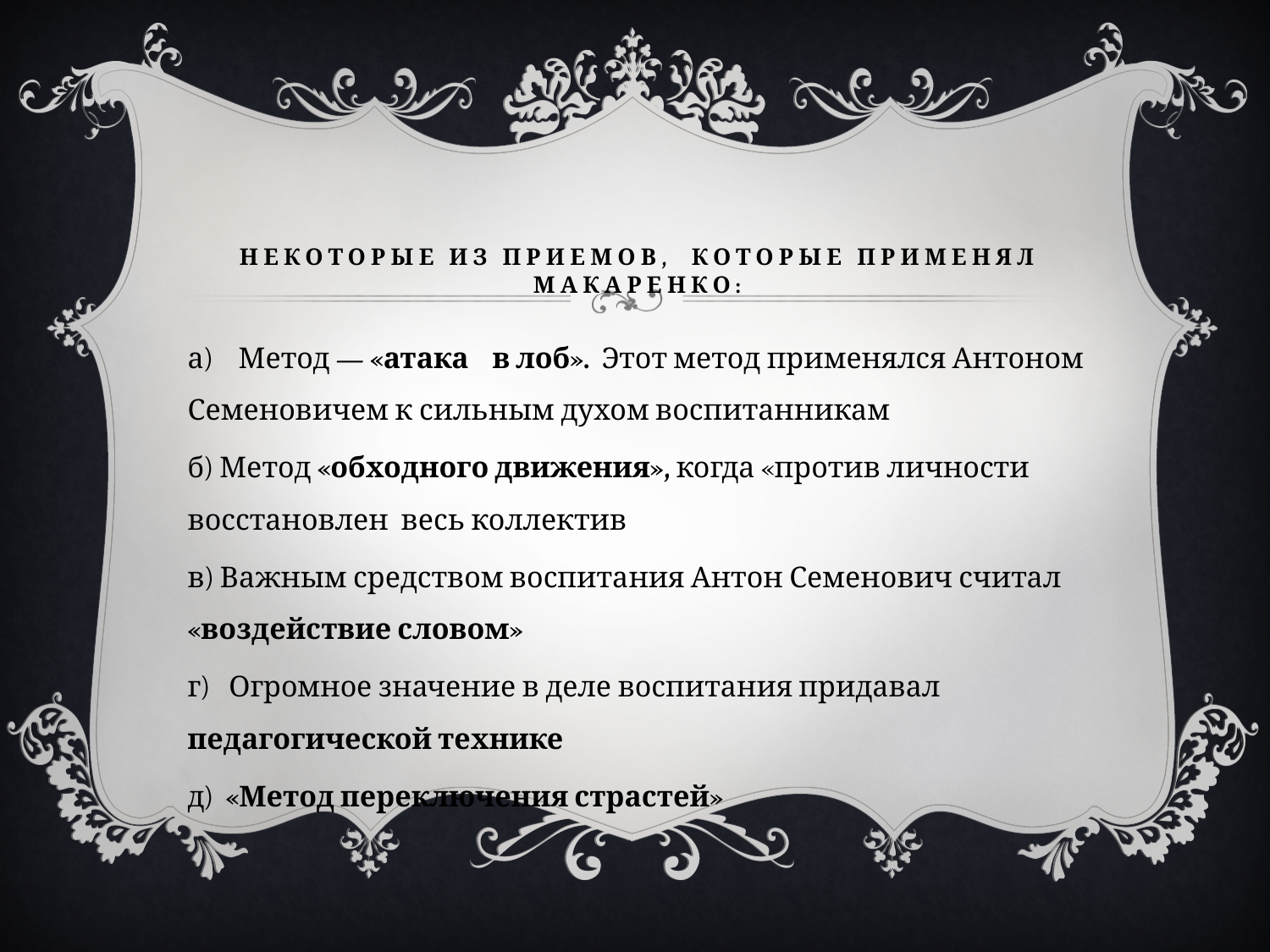

# некоторые из приемов,  которые применял Макаренко:
а)    Метод — «атака    в лоб».  Этот метод применялся Антоном Семеновичем к сильным духом воспитанникам
б) Метод «обходного движения», когда «против личности восстановлен  весь коллектив
в) Важным средством воспитания Антон Семенович считал «воздействие словом»
г)   Огромное значение в деле воспитания придавал педагогической технике
д)  «Метод переключения страстей»